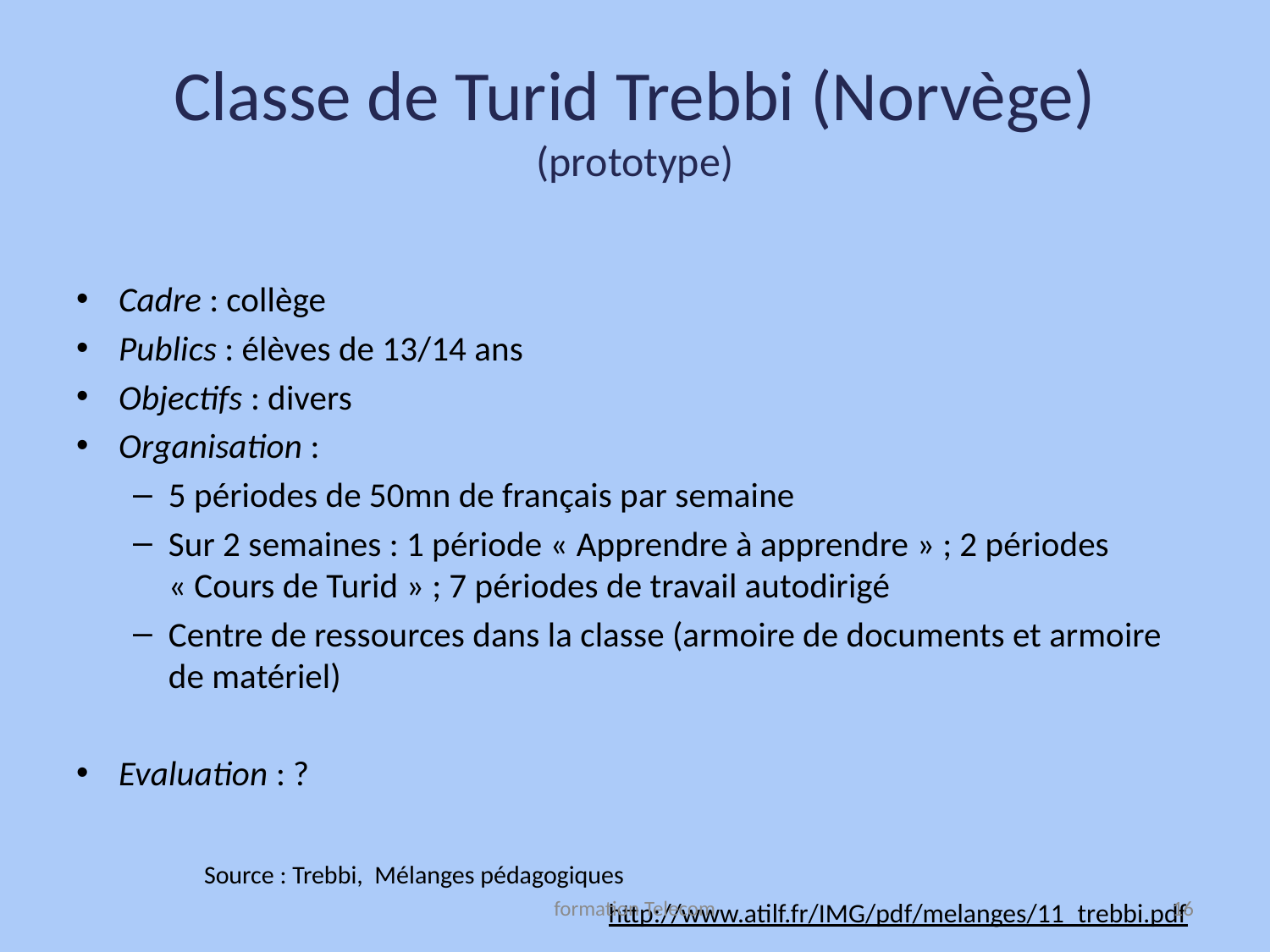

# Classe de Turid Trebbi (Norvège) (prototype)

Cadre : collège
Publics : élèves de 13/14 ans
Objectifs : divers
Organisation :
5 périodes de 50mn de français par semaine
Sur 2 semaines : 1 période « Apprendre à apprendre » ; 2 périodes « Cours de Turid » ; 7 périodes de travail autodirigé
Centre de ressources dans la classe (armoire de documents et armoire de matériel)

Evaluation : ?

 							    Source : Trebbi,  Mélanges pédagogiques
http://www.atilf.fr/IMG/pdf/melanges/11_trebbi.pdf
formation Telecom
16